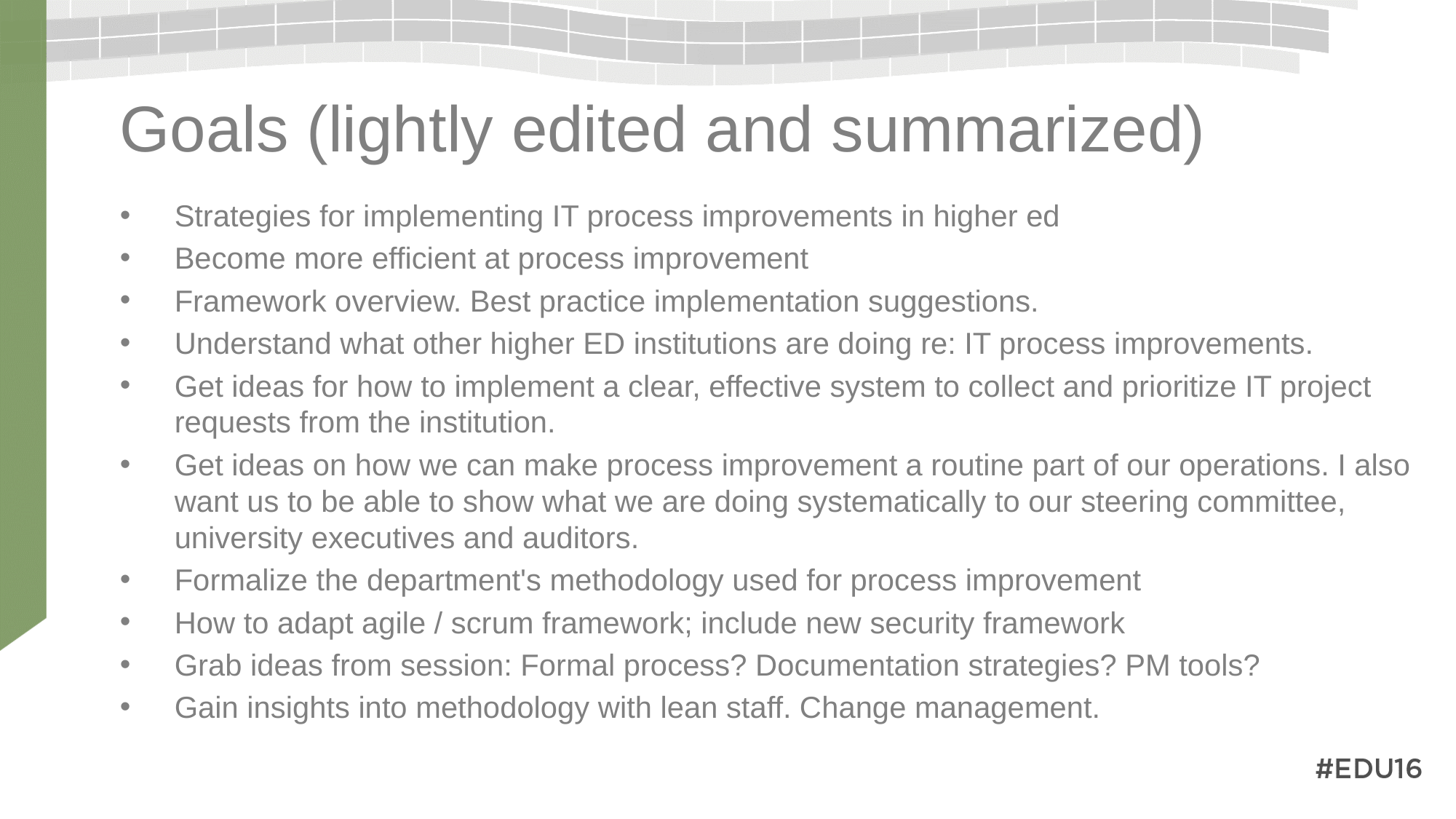

# Goals (lightly edited and summarized)
Strategies for implementing IT process improvements in higher ed
Become more efficient at process improvement
Framework overview. Best practice implementation suggestions.
Understand what other higher ED institutions are doing re: IT process improvements.
Get ideas for how to implement a clear, effective system to collect and prioritize IT project requests from the institution.
Get ideas on how we can make process improvement a routine part of our operations. I also want us to be able to show what we are doing systematically to our steering committee, university executives and auditors.
Formalize the department's methodology used for process improvement
How to adapt agile / scrum framework; include new security framework
Grab ideas from session: Formal process? Documentation strategies? PM tools?
Gain insights into methodology with lean staff. Change management.